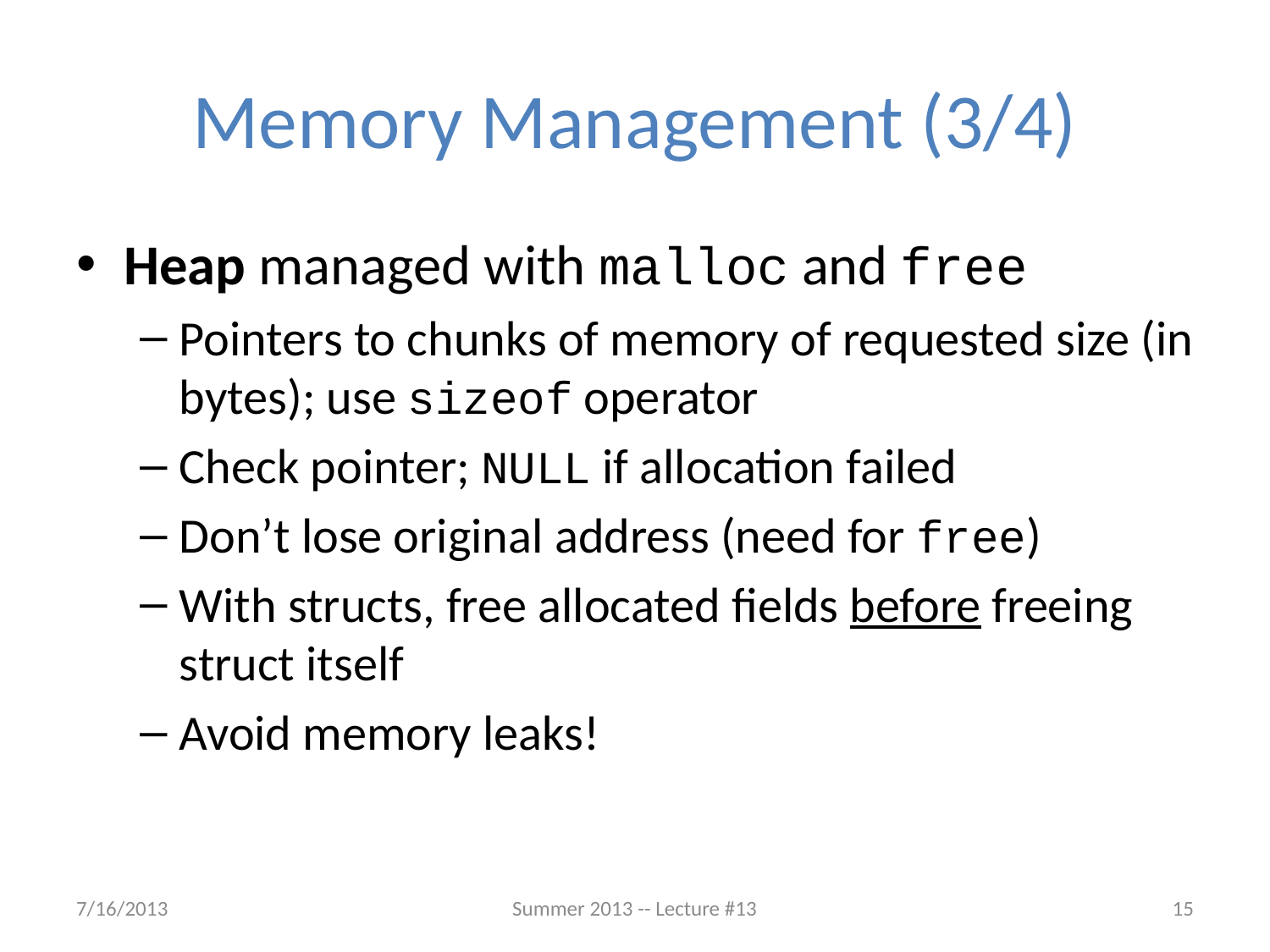

# Memory Management (3/4)
Heap managed with malloc and free
Pointers to chunks of memory of requested size (in bytes); use sizeof operator
Check pointer; NULL if allocation failed
Don’t lose original address (need for free)
With structs, free allocated fields before freeing struct itself
Avoid memory leaks!

7/16/2013
Summer 2013 -- Lecture #13
15